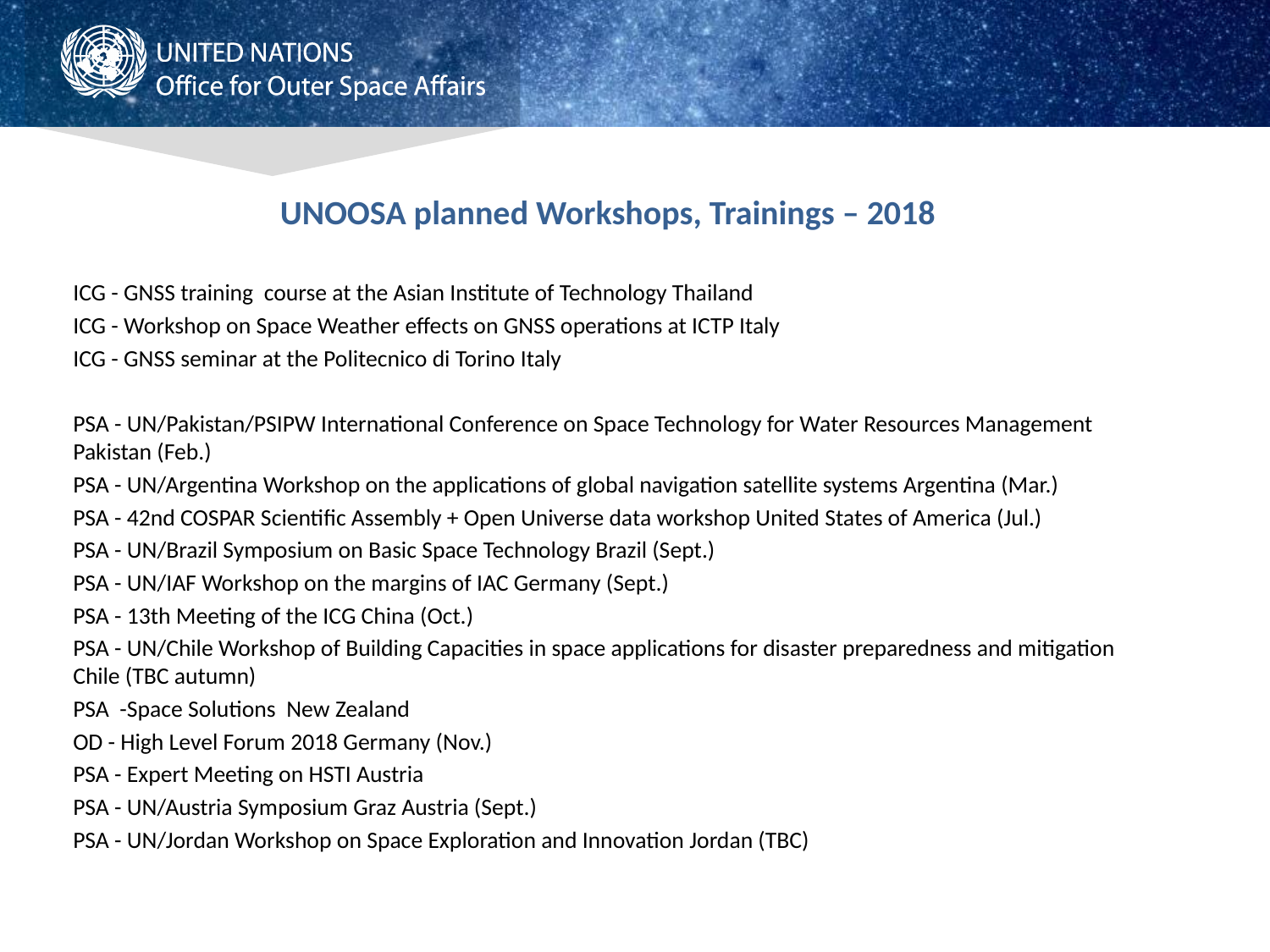

UNOOSA planned Workshops, Trainings – 2018
ICG - GNSS training  course at the Asian Institute of Technology Thailand
ICG - Workshop on Space Weather effects on GNSS operations at ICTP Italy
ICG - GNSS seminar at the Politecnico di Torino Italy

PSA - UN/Pakistan/PSIPW International Conference on Space Technology for Water Resources Management Pakistan (Feb.)
PSA - UN/Argentina Workshop on the applications of global navigation satellite systems Argentina (Mar.)
PSA - 42nd COSPAR Scientific Assembly + Open Universe data workshop United States of America (Jul.)
PSA - UN/Brazil Symposium on Basic Space Technology Brazil (Sept.)
PSA - UN/IAF Workshop on the margins of IAC Germany (Sept.)
PSA - 13th Meeting of the ICG China (Oct.)
PSA - UN/Chile Workshop of Building Capacities in space applications for disaster preparedness and mitigation Chile (TBC autumn)
PSA  -Space Solutions  New Zealand
OD - High Level Forum 2018 Germany (Nov.)
PSA - Expert Meeting on HSTI Austria
PSA - UN/Austria Symposium Graz Austria (Sept.)
PSA - UN/Jordan Workshop on Space Exploration and Innovation Jordan (TBC)